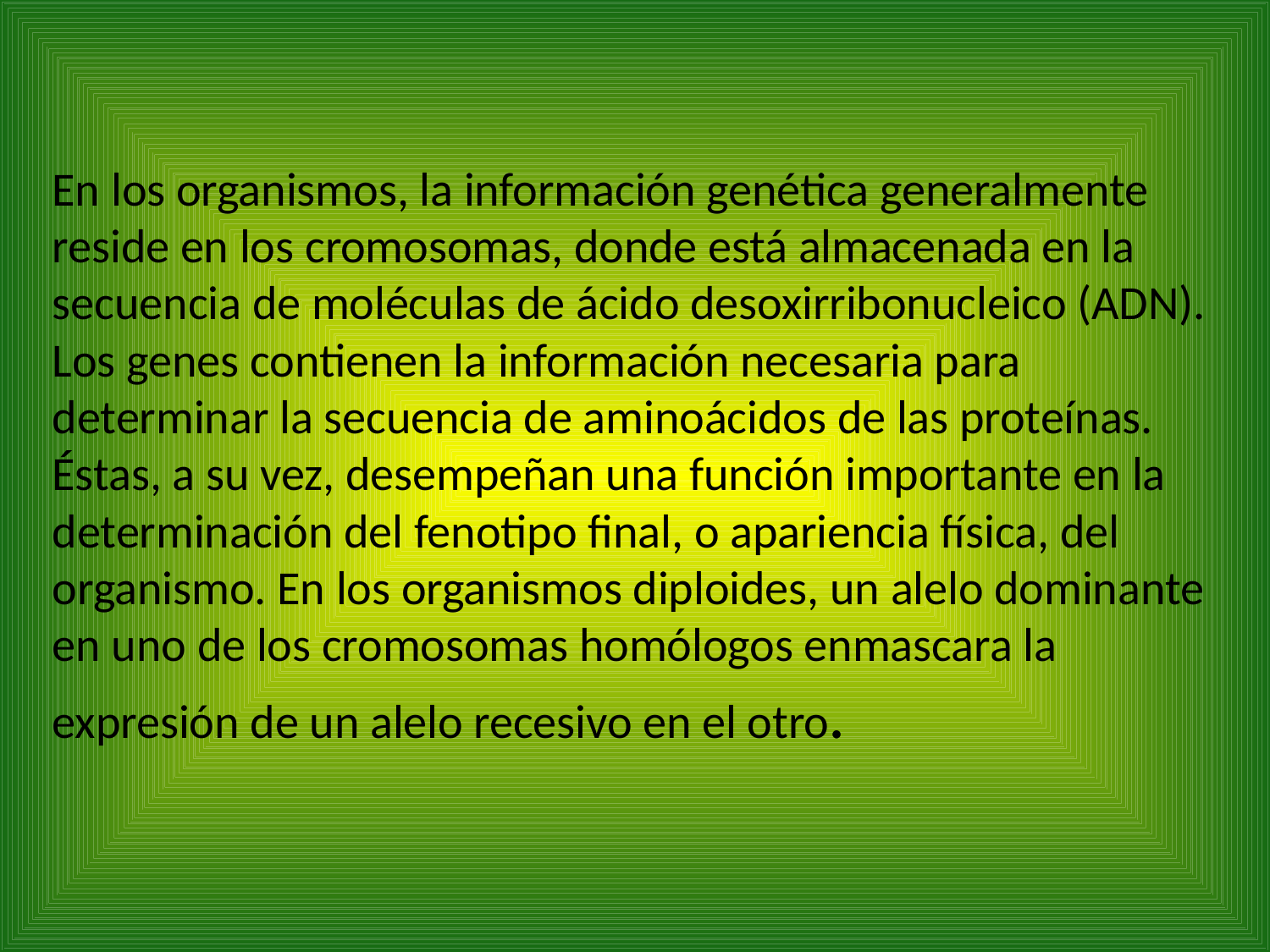

# En los organismos, la información genética generalmente reside en los cromosomas, donde está almacenada en la secuencia de moléculas de ácido desoxirribonucleico (ADN). Los genes contienen la información necesaria para determinar la secuencia de aminoácidos de las proteínas. Éstas, a su vez, desempeñan una función importante en la determinación del fenotipo final, o apariencia física, del organismo. En los organismos diploides, un alelo dominante en uno de los cromosomas homólogos enmascara la expresión de un alelo recesivo en el otro.